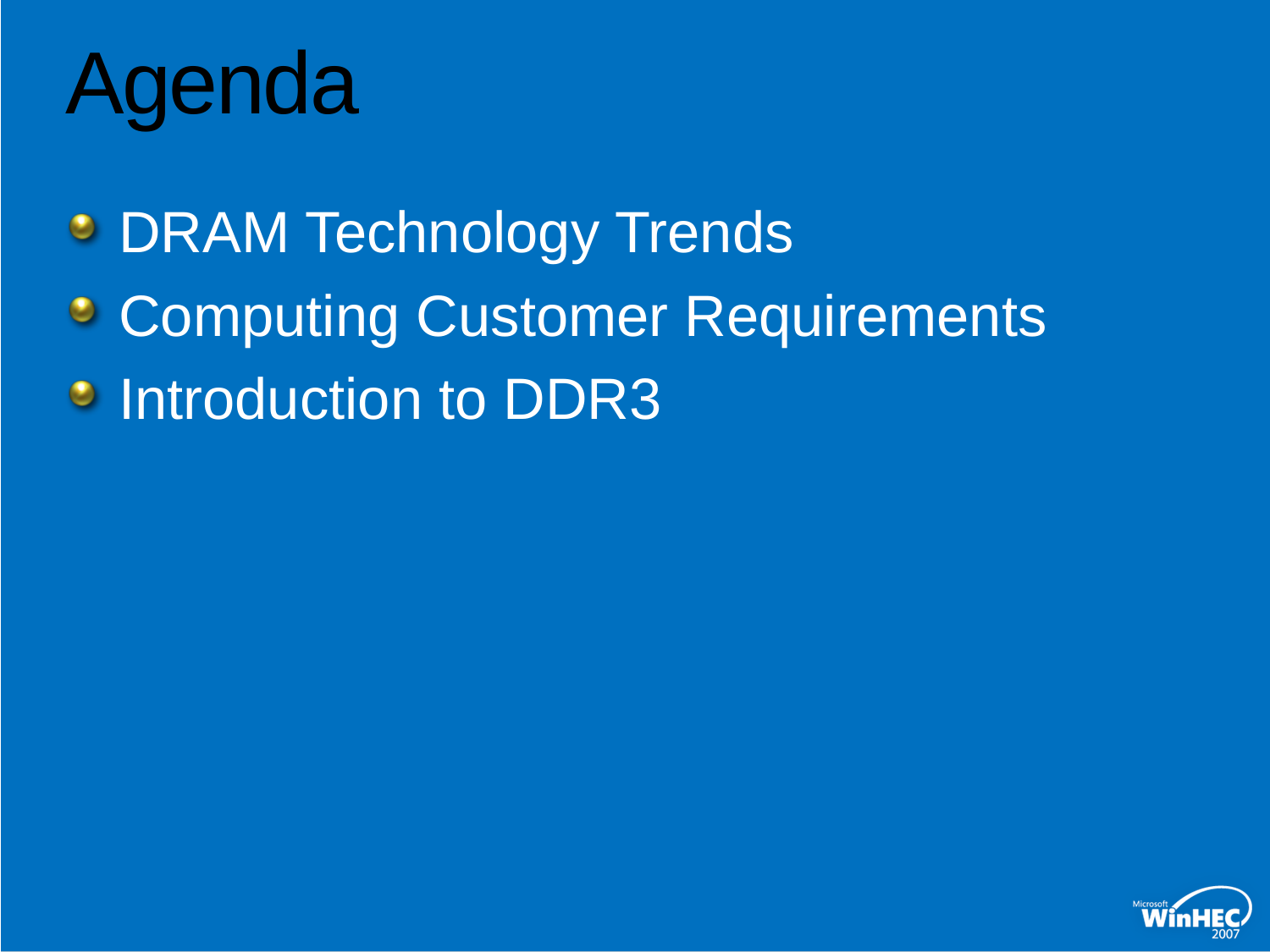

# Agenda
DRAM Technology Trends
Computing Customer Requirements
Introduction to DDR3